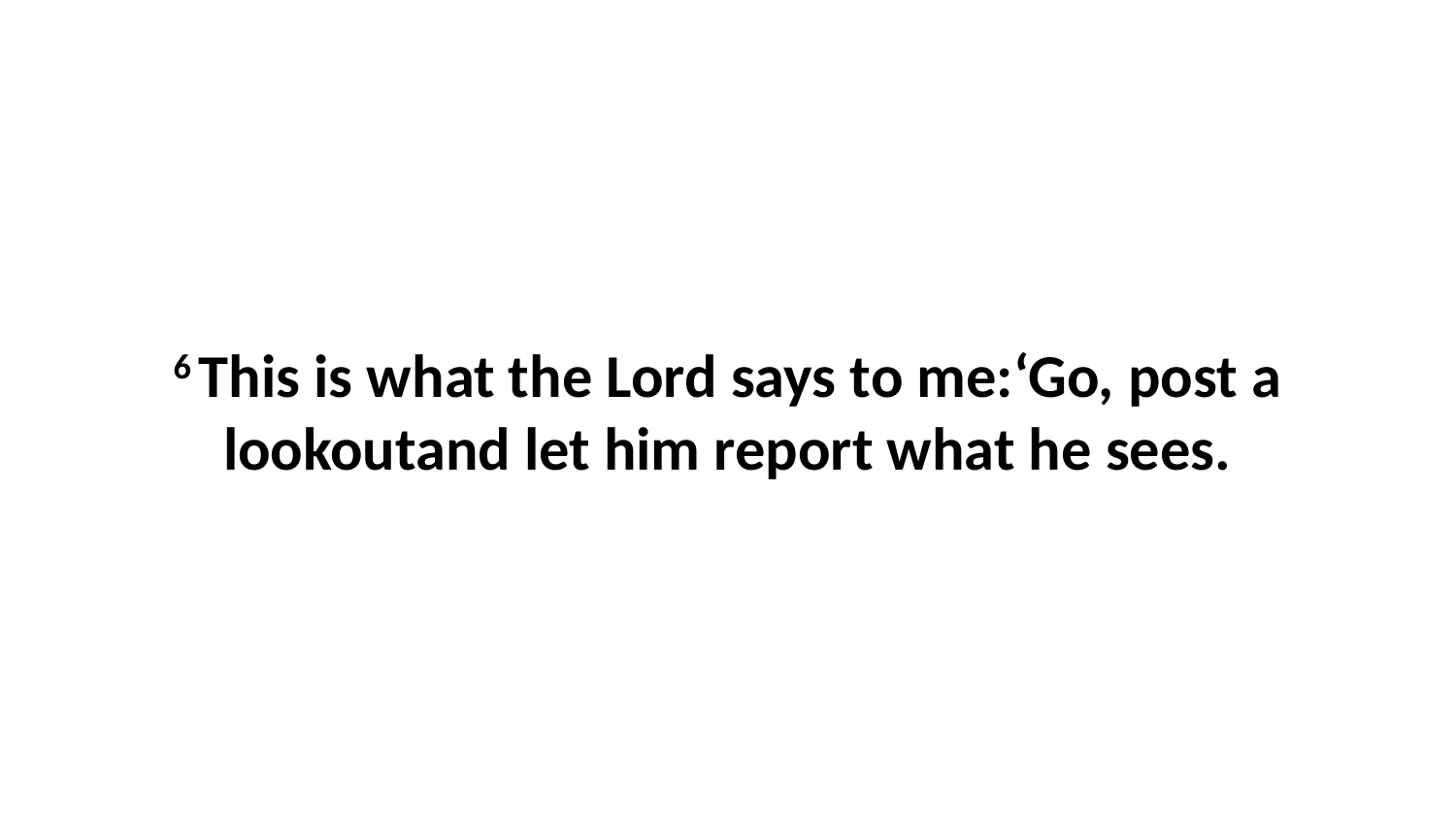

6 This is what the Lord says to me:‘Go, post a lookoutand let him report what he sees.